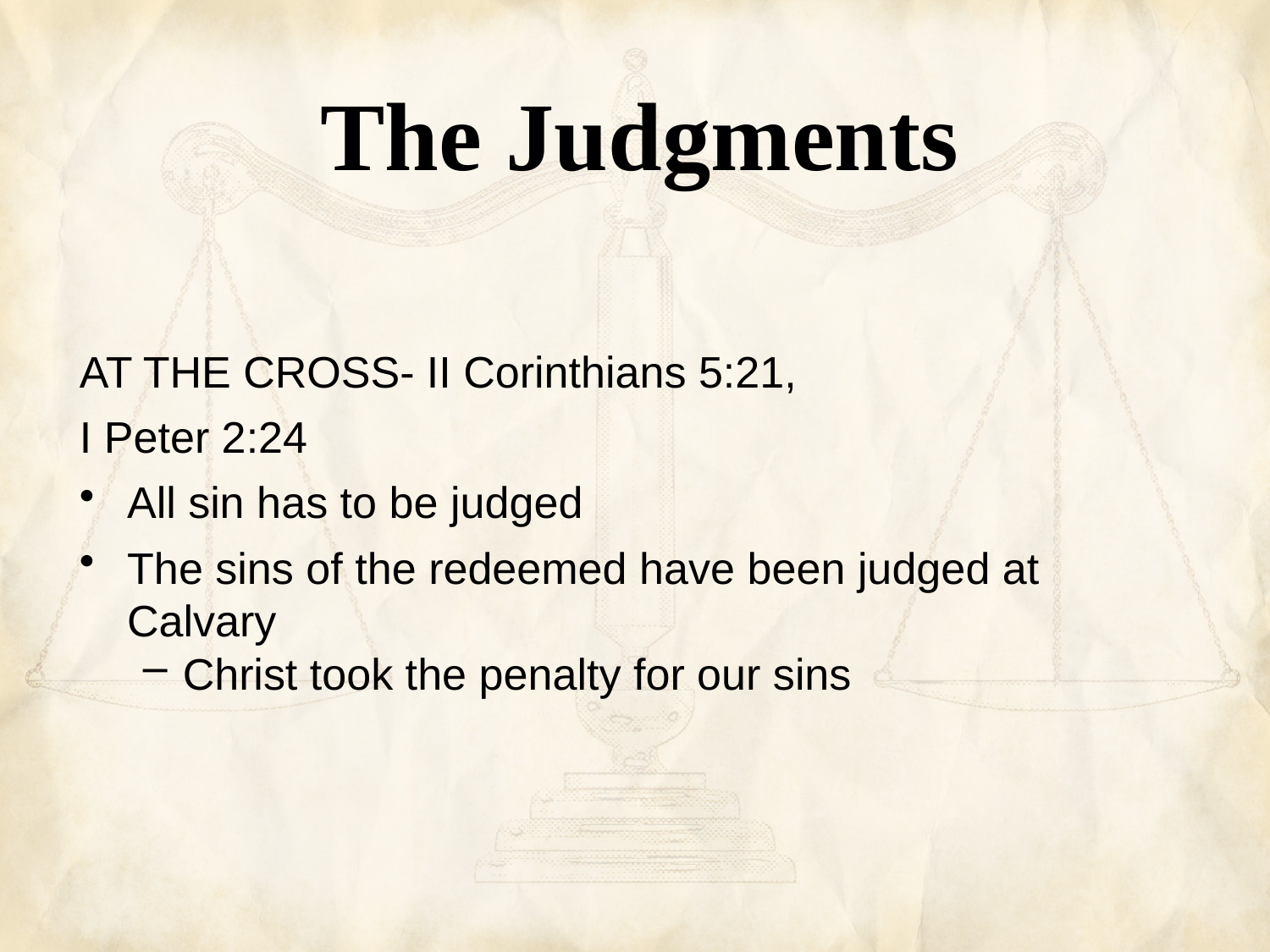

The Judgments
AT THE CROSS- II Corinthians 5:21,
I Peter 2:24
All sin has to be judged
The sins of the redeemed have been judged at Calvary
Christ took the penalty for our sins